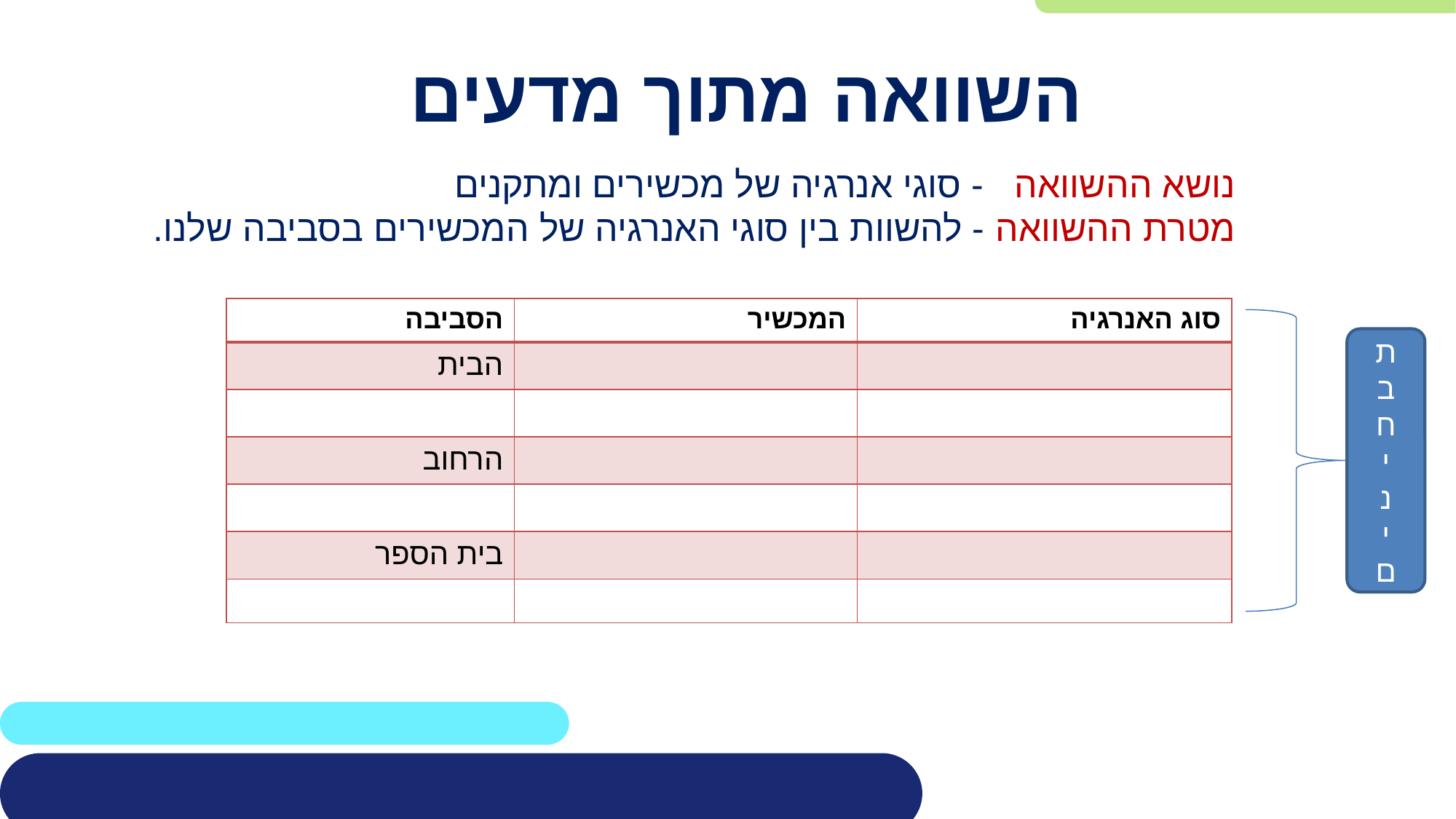

# השוואה מתוך מדעים
נושא ההשוואה   - סוגי אנרגיה של מכשירים ומתקנים
מטרת ההשוואה - להשוות בין סוגי האנרגיה של המכשירים בסביבה שלנו.

| הסביבה | המכשיר | סוג האנרגיה |
| --- | --- | --- |
| הבית |  |  |
|  |  |  |
| הרחוב |  |  |
|  |  |  |
| בית הספר |  |  |
|  |  |  |

ת
ב
ח
י
נ
י
ם